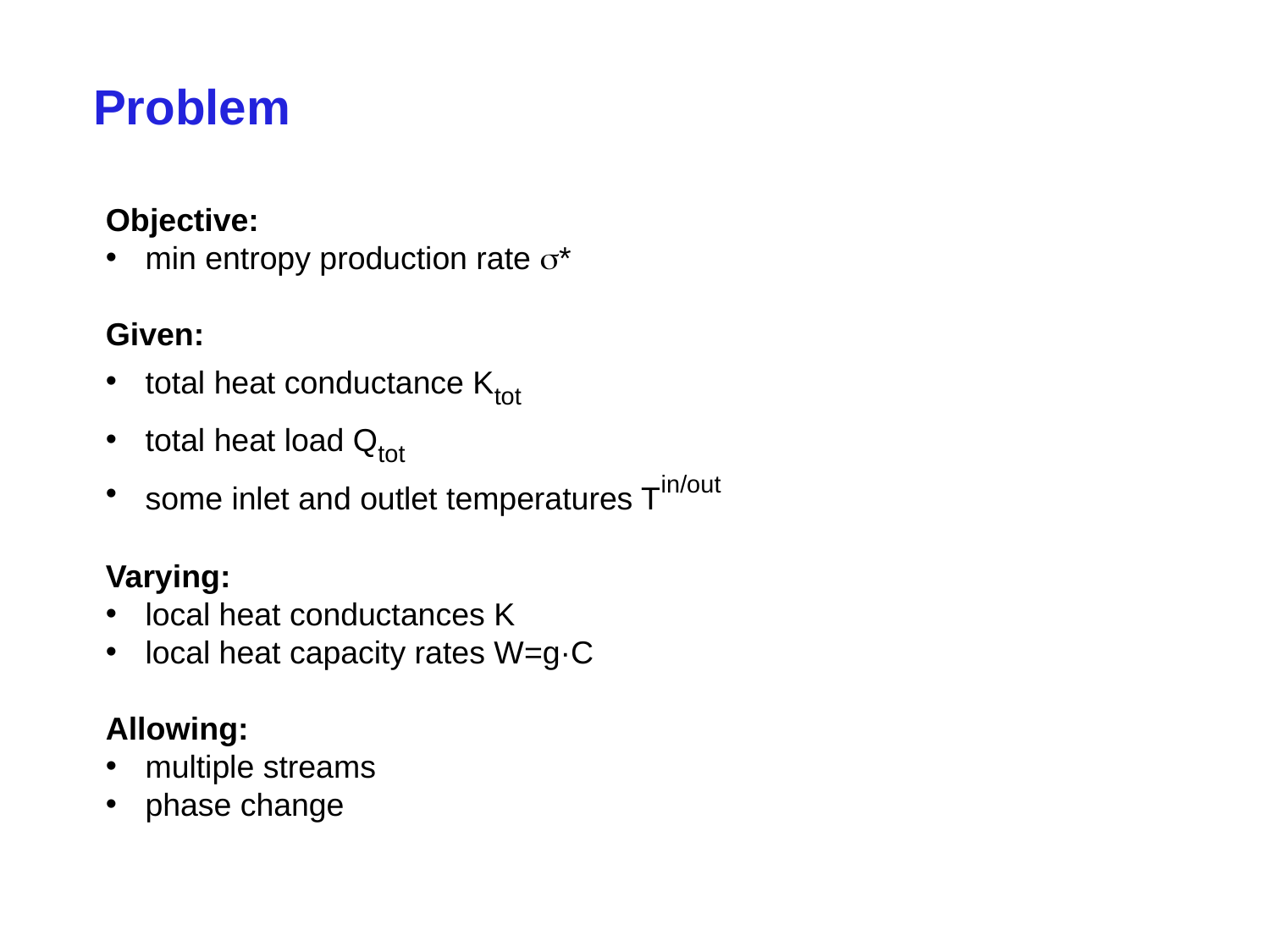

# Problem
Objective:
min entropy production rate σ*

Given:
total heat conductance Ktot
total heat load Qtot
some inlet and outlet temperatures Tin/out

Varying:
local heat conductances K
local heat capacity rates W=g·C

Allowing:
multiple streams
phase change